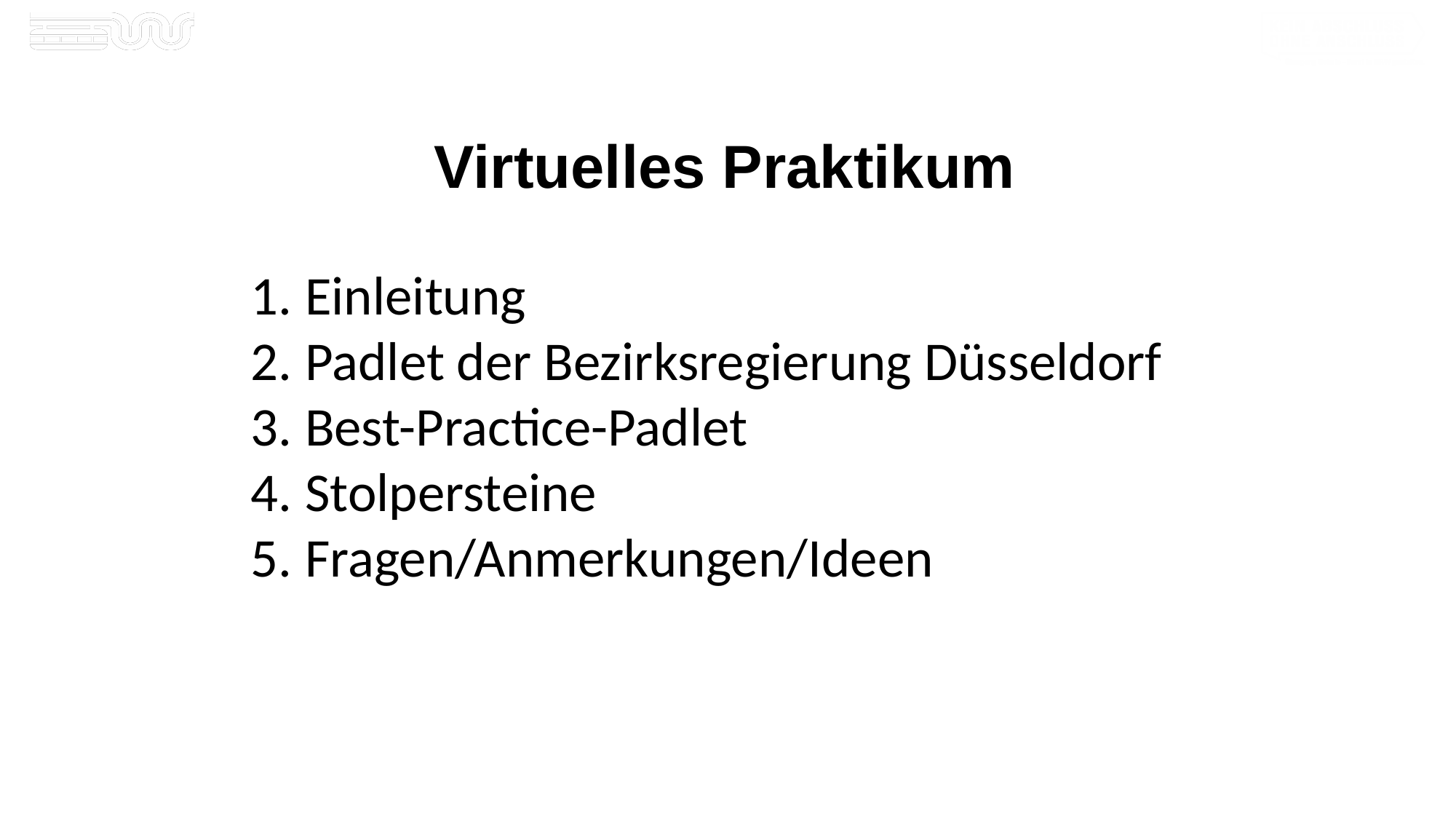

# Virtuelles Praktikum
Einleitung
Padlet der Bezirksregierung Düsseldorf
Best-Practice-Padlet
Stolpersteine
Fragen/Anmerkungen/Ideen
2
26.08.2021
Kommunale Koordinierung Wuppertal